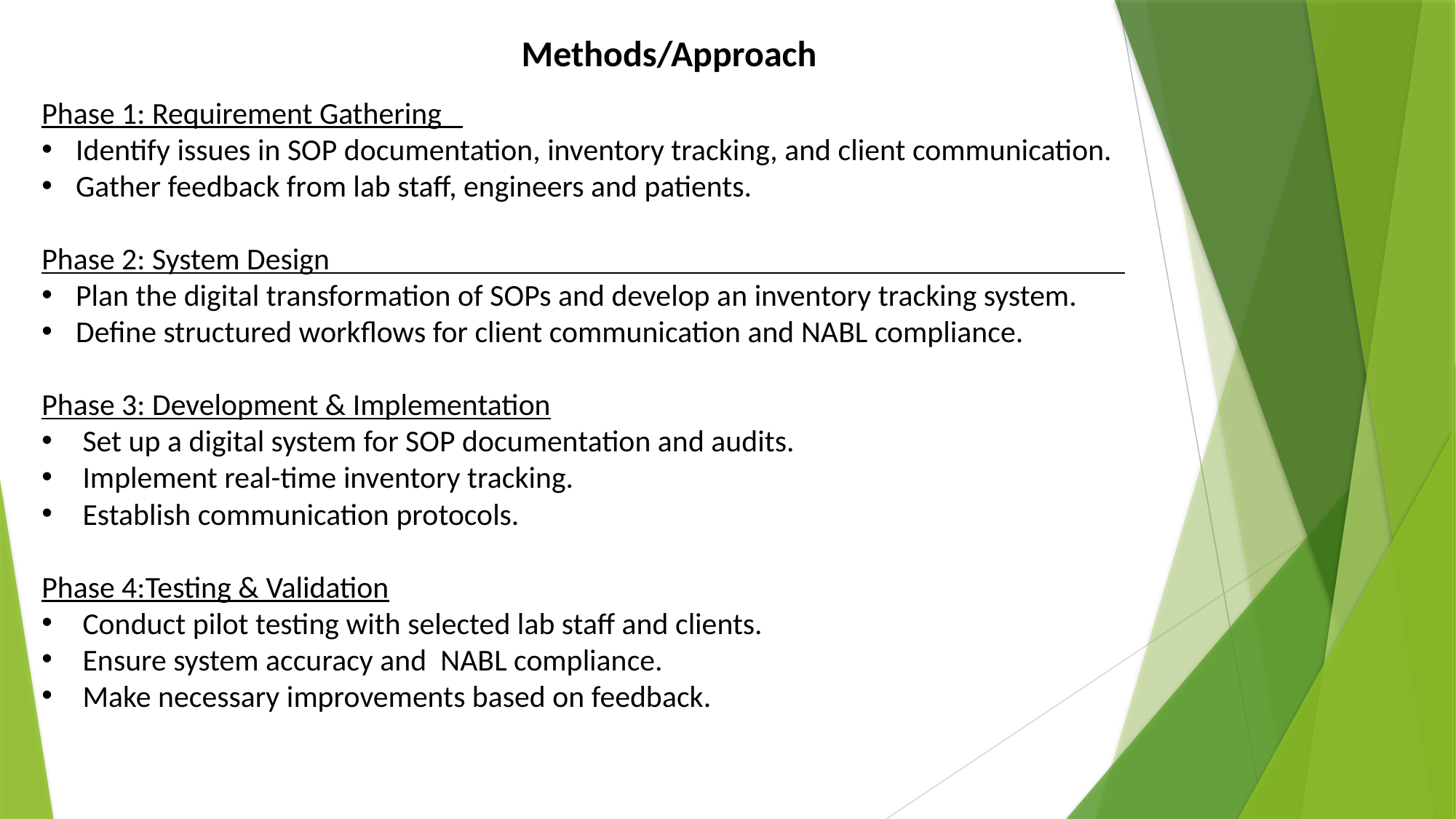

Methods/Approach

Phase 1: Requirement Gathering
Identify issues in SOP documentation, inventory tracking, and client communication.
Gather feedback from lab staff, engineers and patients.

Phase 2: System Design
Plan the digital transformation of SOPs and develop an inventory tracking system.
Define structured workflows for client communication and NABL compliance.

Phase 3: Development & Implementation
Set up a digital system for SOP documentation and audits.
Implement real-time inventory tracking.
Establish communication protocols.

Phase 4:Testing & Validation
Conduct pilot testing with selected lab staff and clients.
Ensure system accuracy and  NABL compliance.
Make necessary improvements based on feedback.